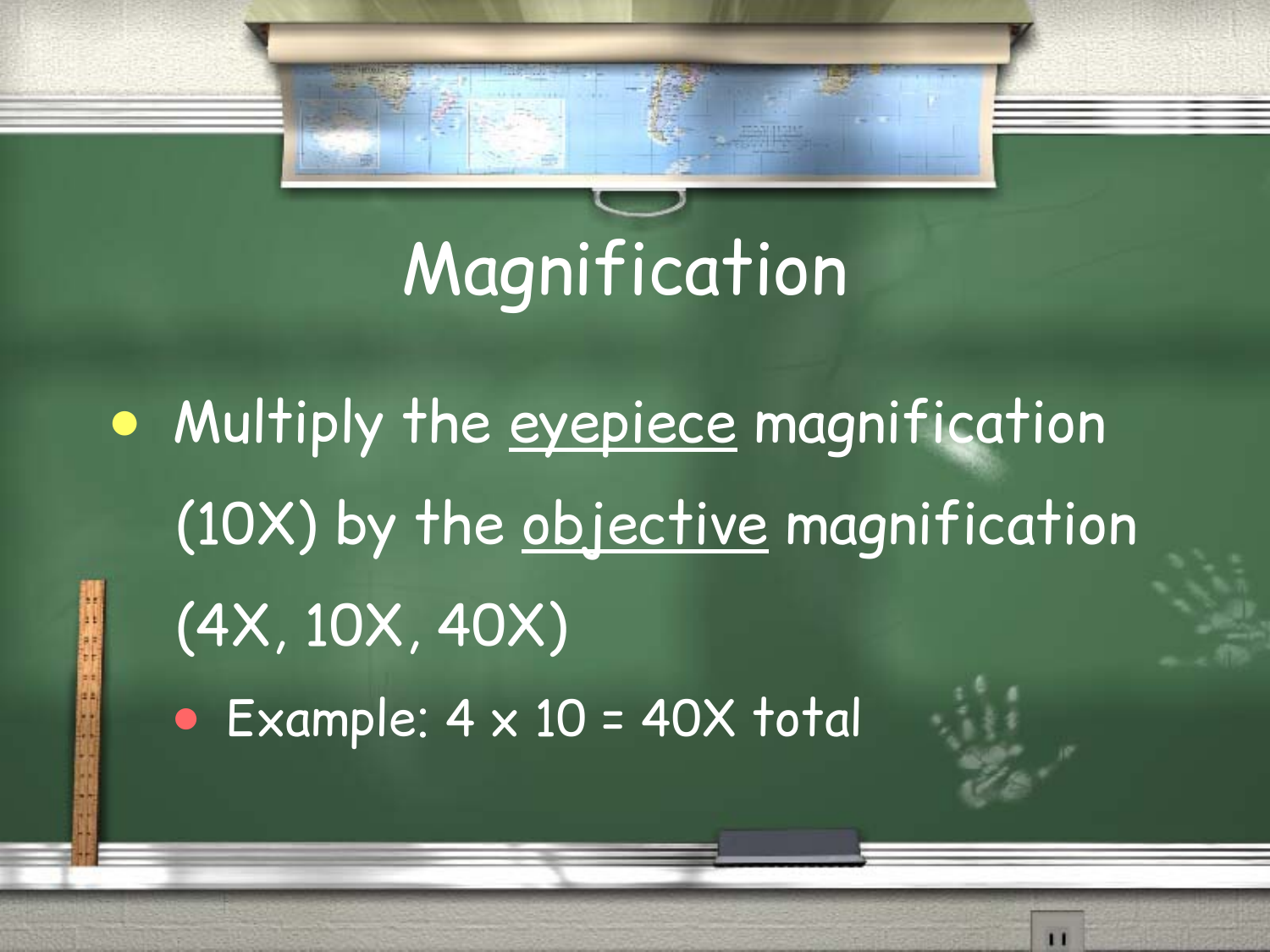

# Magnification
 Multiply the eyepiece magnification
    (10X) by the objective magnification
    (4X, 10X, 40X)
 Example: 4 x 10 = 40X total